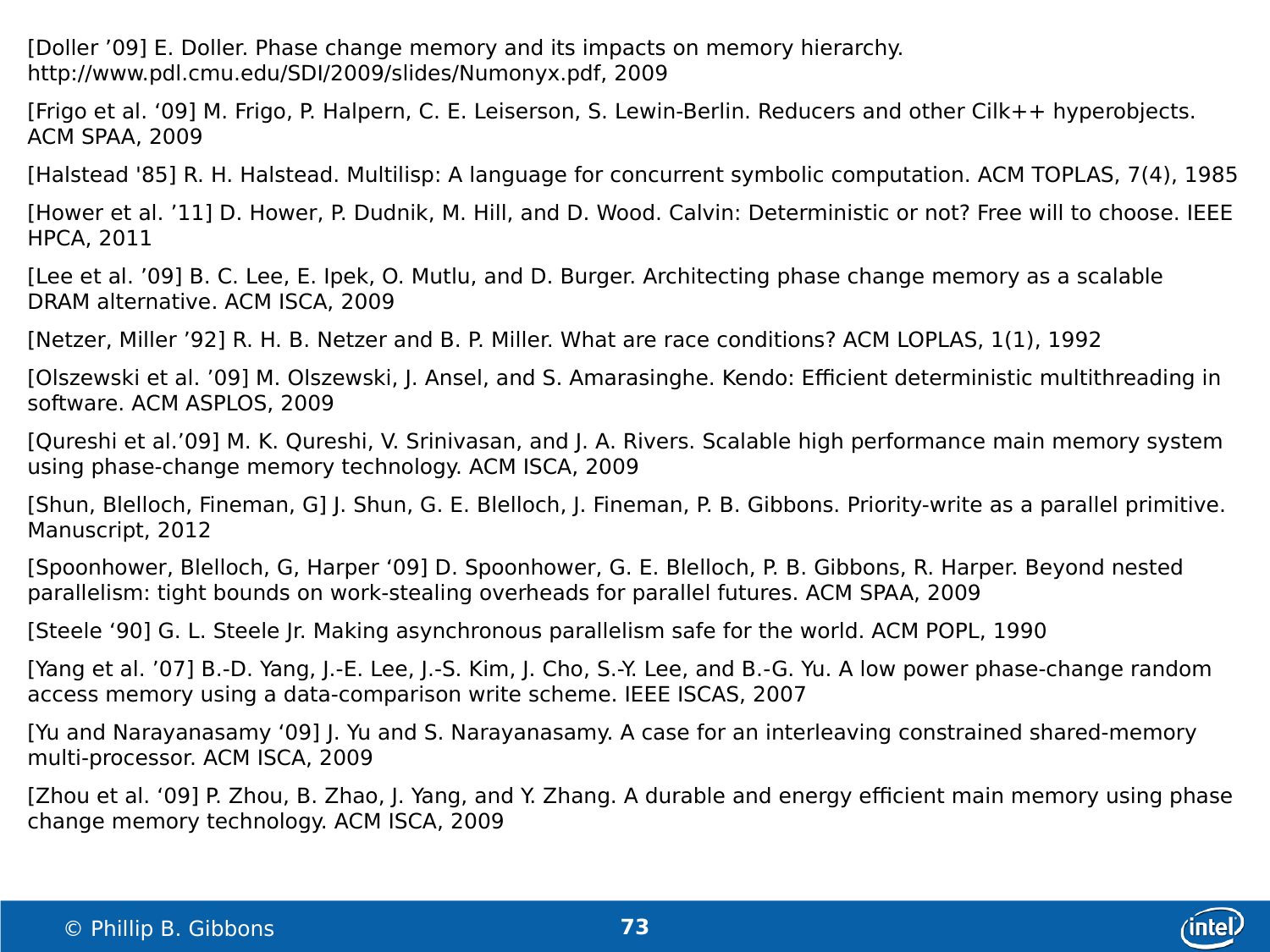

[Doller ’09] E. Doller. Phase change memory and its impacts on memory hierarchy. http://www.pdl.cmu.edu/SDI/2009/slides/Numonyx.pdf, 2009
[Frigo et al. ‘09] M. Frigo, P. Halpern, C. E. Leiserson, S. Lewin-Berlin. Reducers and other Cilk++ hyperobjects. ACM SPAA, 2009
[Halstead '85] R. H. Halstead. Multilisp: A language for concurrent symbolic computation. ACM TOPLAS, 7(4), 1985
[Hower et al. ’11] D. Hower, P. Dudnik, M. Hill, and D. Wood. Calvin: Deterministic or not? Free will to choose. IEEE HPCA, 2011
[Lee et al. ’09] B. C. Lee, E. Ipek, O. Mutlu, and D. Burger. Architecting phase change memory as a scalable
DRAM alternative. ACM ISCA, 2009
[Netzer, Miller ’92] R. H. B. Netzer and B. P. Miller. What are race conditions? ACM LOPLAS, 1(1), 1992
[Olszewski et al. ’09] M. Olszewski, J. Ansel, and S. Amarasinghe. Kendo: Efficient deterministic multithreading in software. ACM ASPLOS, 2009
[Qureshi et al.’09] M. K. Qureshi, V. Srinivasan, and J. A. Rivers. Scalable high performance main memory system using phase-change memory technology. ACM ISCA, 2009
[Shun, Blelloch, Fineman, G] J. Shun, G. E. Blelloch, J. Fineman, P. B. Gibbons. Priority-write as a parallel primitive.  Manuscript, 2012
[Spoonhower, Blelloch, G, Harper ‘09] D. Spoonhower, G. E. Blelloch, P. B. Gibbons, R. Harper. Beyond nested parallelism: tight bounds on work-stealing overheads for parallel futures. ACM SPAA, 2009
[Steele ‘90] G. L. Steele Jr. Making asynchronous parallelism safe for the world. ACM POPL, 1990
[Yang et al. ’07] B.-D. Yang, J.-E. Lee, J.-S. Kim, J. Cho, S.-Y. Lee, and B.-G. Yu. A low power phase-change random access memory using a data-comparison write scheme. IEEE ISCAS, 2007
[Yu and Narayanasamy ‘09] J. Yu and S. Narayanasamy. A case for an interleaving constrained shared-memory multi-processor. ACM ISCA, 2009
[Zhou et al. ‘09] P. Zhou, B. Zhao, J. Yang, and Y. Zhang. A durable and energy efficient main memory using phase change memory technology. ACM ISCA, 2009